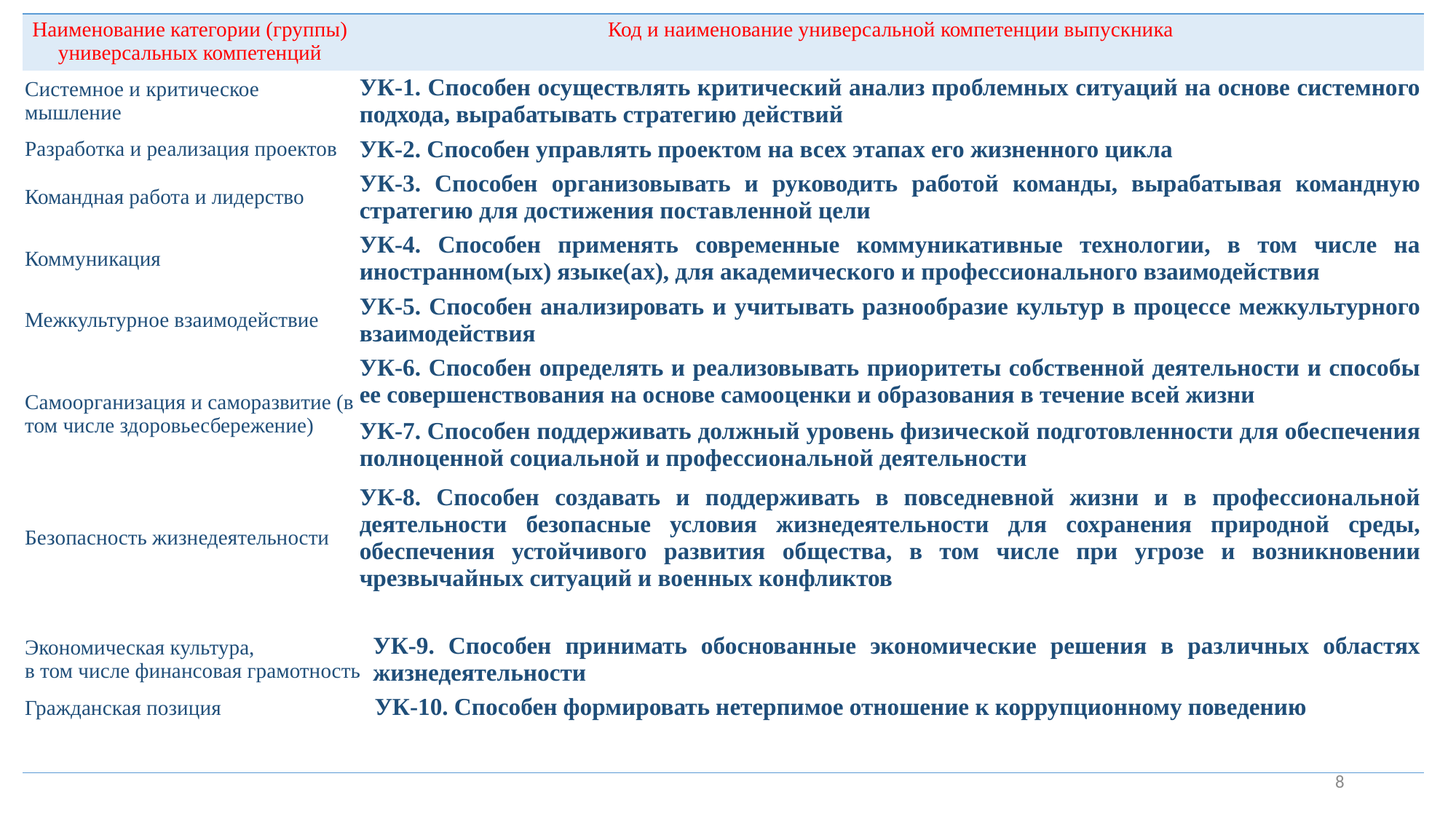

| Наименование категории (группы) универсальных компетенций | Код и наименование универсальной компетенции выпускника |  |
| --- | --- | --- |
| Системное и критическое мышление | УК-1. Способен осуществлять критический анализ проблемных ситуаций на основе системного подхода, вырабатывать стратегию действий |  |
| Разработка и реализация проектов | УК-2. Способен управлять проектом на всех этапах его жизненного цикла |  |
| Командная работа и лидерство | УК-3. Способен организовывать и руководить работой команды, вырабатывая командную стратегию для достижения поставленной цели |  |
| Коммуникация | УК-4. Способен применять современные коммуникативные технологии, в том числе на иностранном(ых) языке(ах), для академического и профессионального взаимодействия |  |
| Межкультурное взаимодействие | УК-5. Способен анализировать и учитывать разнообразие культур в процессе межкультурного взаимодействия |  |
| Самоорганизация и саморазвитие (в том числе здоровьесбережение) | УК-6. Способен определять и реализовывать приоритеты собственной деятельности и способы ее совершенствования на основе самооценки и образования в течение всей жизни |  |
|  | УК-7. Способен поддерживать должный уровень физической подготовленности для обеспечения полноценной социальной и профессиональной деятельности |  |
| Безопасность жизнедеятельности | УК-8. Способен создавать и поддерживать в повседневной жизни и в профессиональной деятельности безопасные условия жизнедеятельности для сохранения природной среды, обеспечения устойчивого развития общества, в том числе при угрозе и возникновении чрезвычайных ситуаций и военных конфликтов |  |
|  |  |  |
| Экономическая культура, в том числе финансовая грамотность |  | УК-9. Способен принимать обоснованные экономические решения в различных областях жизнедеятельности |
| Гражданская позиция УК-10. Способен формировать нетерпимое отношение к коррупционному поведению |  |  |

8